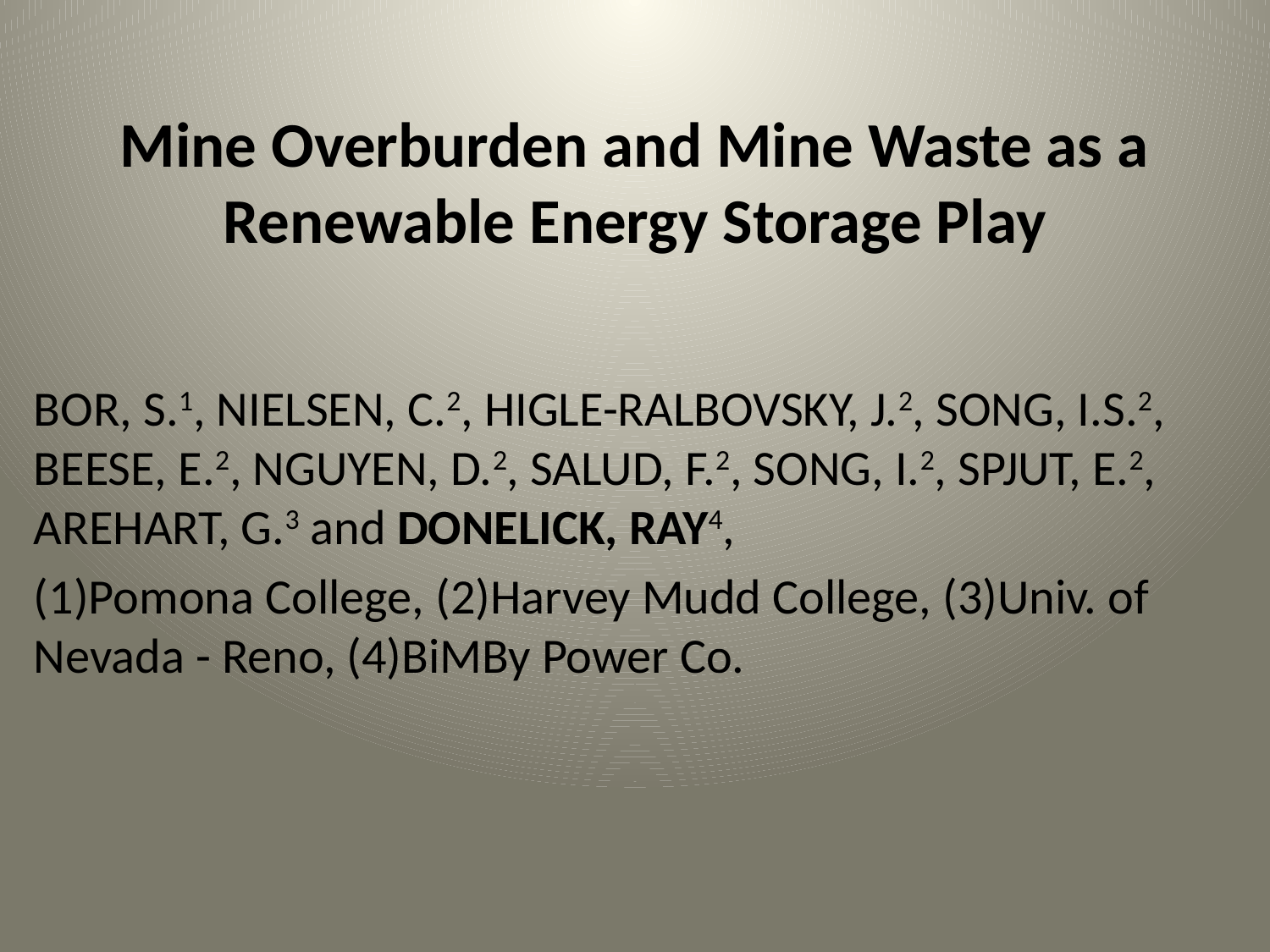

# Mine Overburden and Mine Waste as a Renewable Energy Storage Play
BOR, S.1, NIELSEN, C.2, HIGLE-RALBOVSKY, J.2, SONG, I.S.2, BEESE, E.2, NGUYEN, D.2, SALUD, F.2, SONG, I.2, SPJUT, E.2, AREHART, G.3 and DONELICK, RAY4,
(1)Pomona College, (2)Harvey Mudd College, (3)Univ. of Nevada - Reno, (4)BiMBy Power Co.